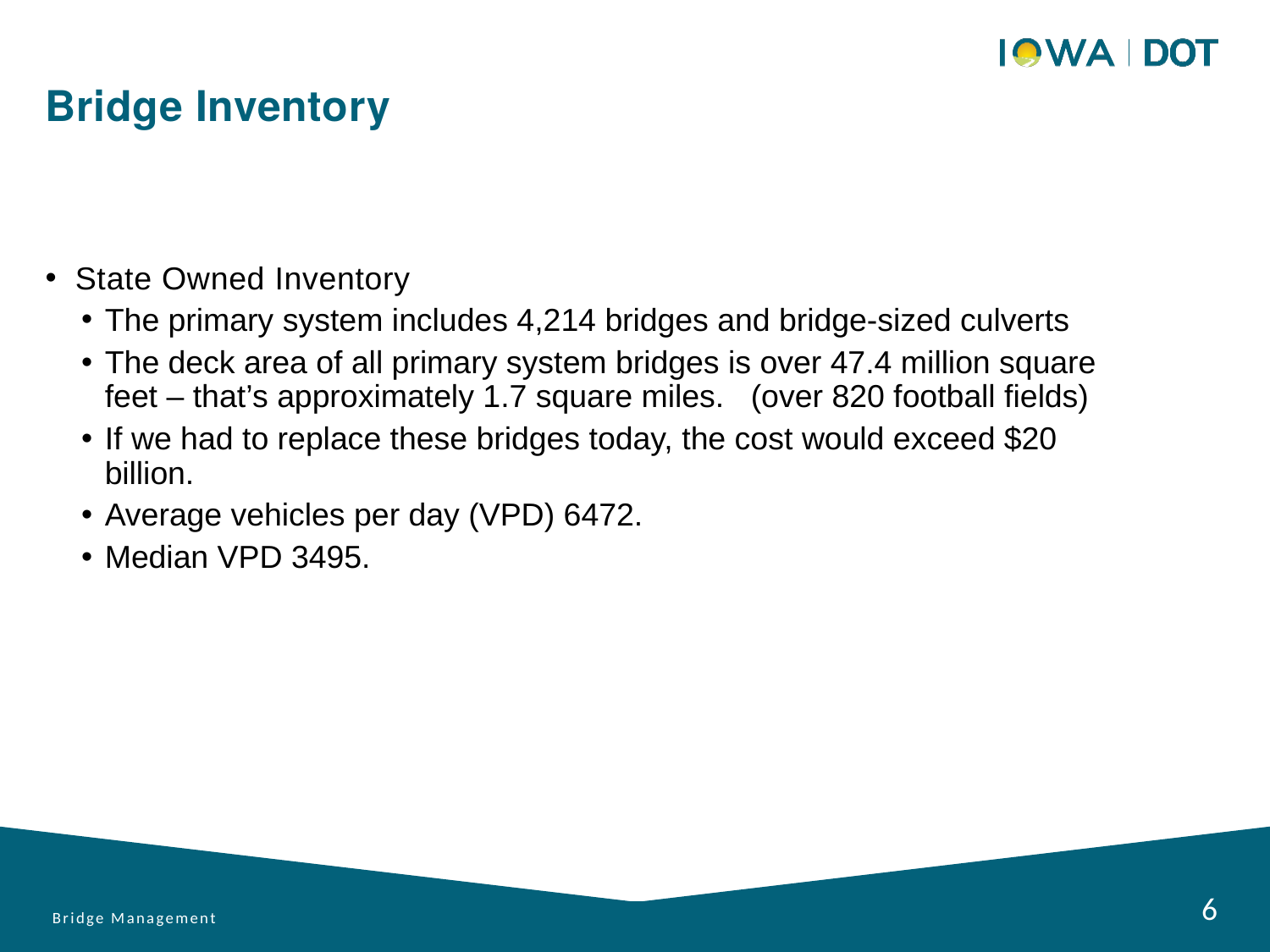

Bridge Inventory
State Owned Inventory
The primary system includes 4,214 bridges and bridge-sized culverts
The deck area of all primary system bridges is over 47.4 million square feet – that’s approximately 1.7 square miles.   (over 820 football fields)
If we had to replace these bridges today, the cost would exceed $20 billion.
Average vehicles per day (VPD) 6472.
Median VPD 3495.